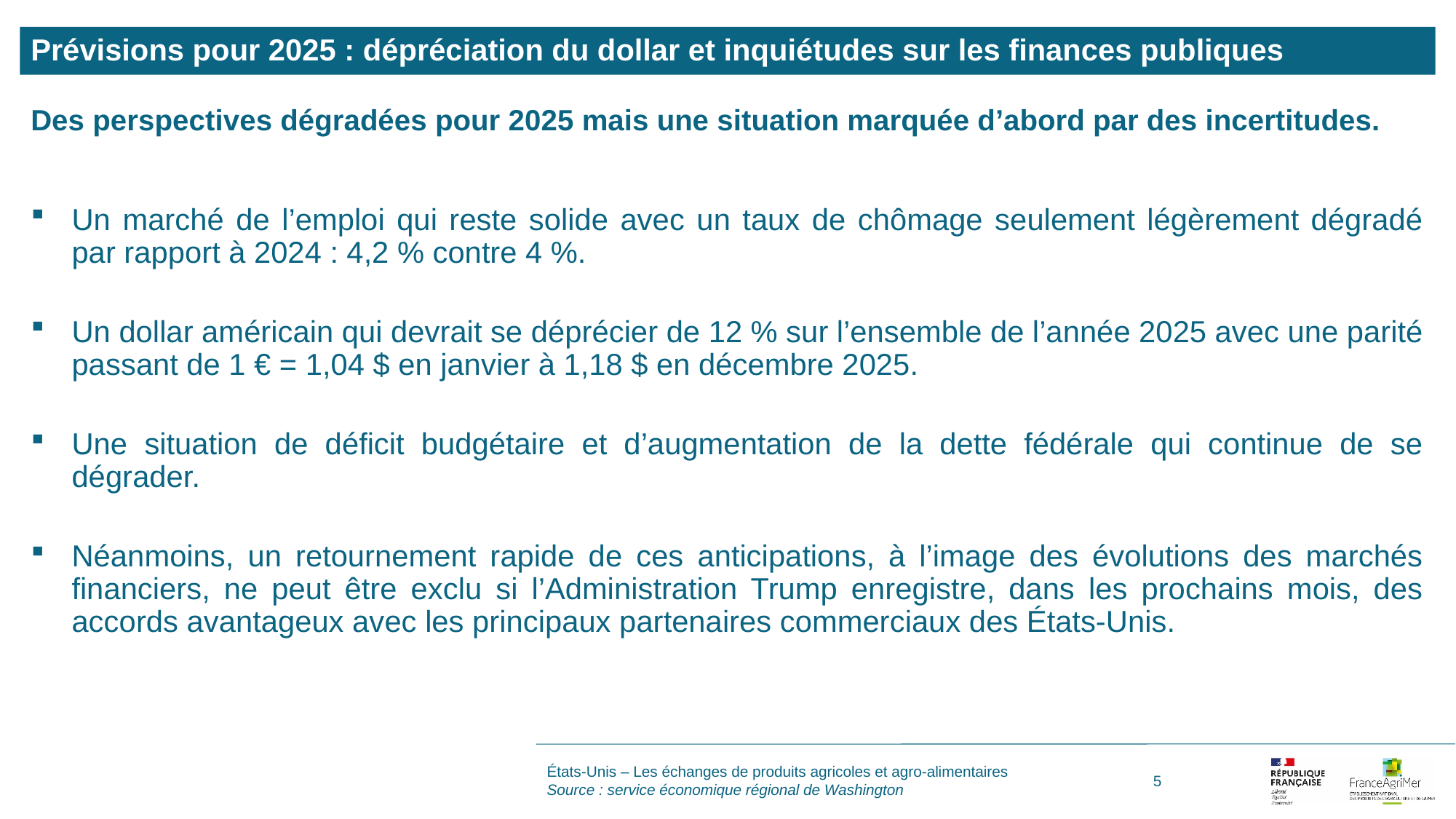

Prévisions pour 2025 : dépréciation du dollar et inquiétudes sur les finances publiques
Des perspectives dégradées pour 2025 mais une situation marquée d’abord par des incertitudes.

Un marché de l’emploi qui reste solide avec un taux de chômage seulement légèrement dégradé par rapport à 2024 : 4,2 % contre 4 %.

Un dollar américain qui devrait se déprécier de 12 % sur l’ensemble de l’année 2025 avec une parité passant de 1 € = 1,04 $ en janvier à 1,18 $ en décembre 2025.

Une situation de déficit budgétaire et d’augmentation de la dette fédérale qui continue de se dégrader.

Néanmoins, un retournement rapide de ces anticipations, à l’image des évolutions des marchés financiers, ne peut être exclu si l’Administration Trump enregistre, dans les prochains mois, des accords avantageux avec les principaux partenaires commerciaux des États-Unis.
États-Unis – Les échanges de produits agricoles et agro-alimentaires
Source : service économique régional de Washington
5